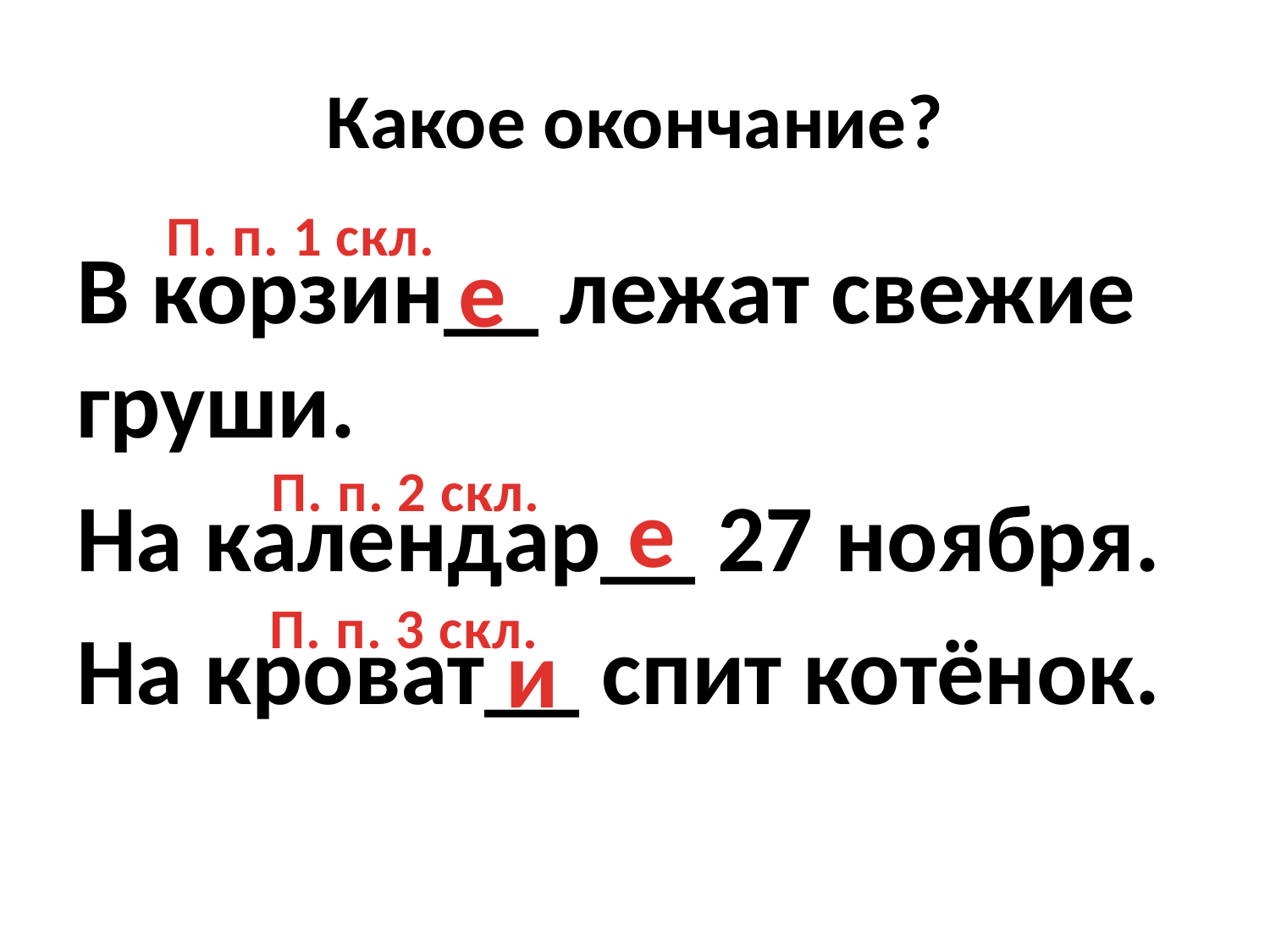

# Какое окончание?
П. п. 1 скл.
В корзин__ лежат свежие груши.
На календар__ 27 ноября.
На кроват__ спит котёнок.

е
П. п. 2 скл.
е
П. п. 3 скл.
и